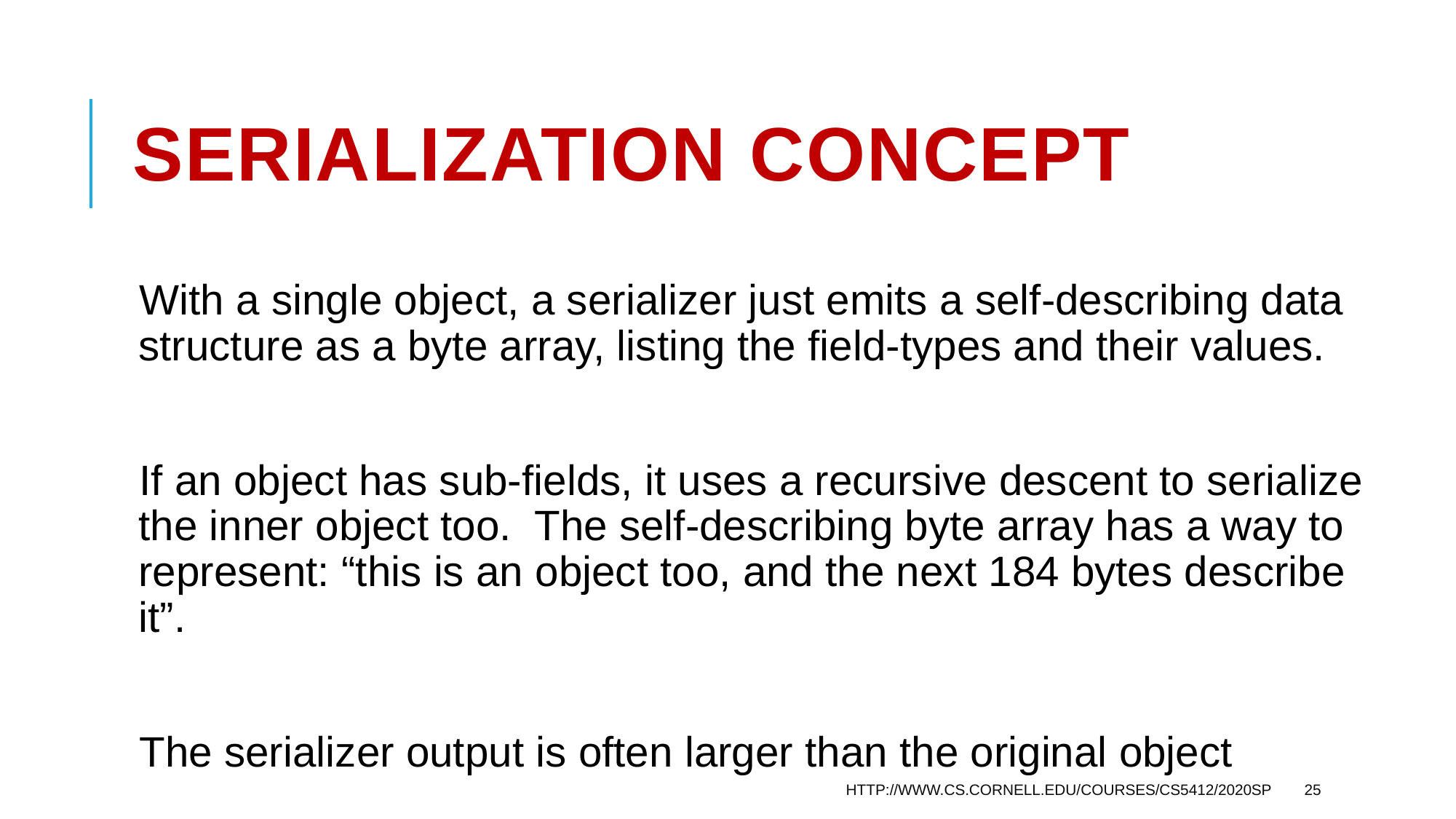

# Serialization concept
With a single object, a serializer just emits a self-describing data structure as a byte array, listing the field-types and their values.

If an object has sub-fields, it uses a recursive descent to serialize the inner object too.  The self-describing byte array has a way to represent: “this is an object too, and the next 184 bytes describe it”.

The serializer output is often larger than the original object
http://www.cs.cornell.edu/courses/cs5412/2020sp
25